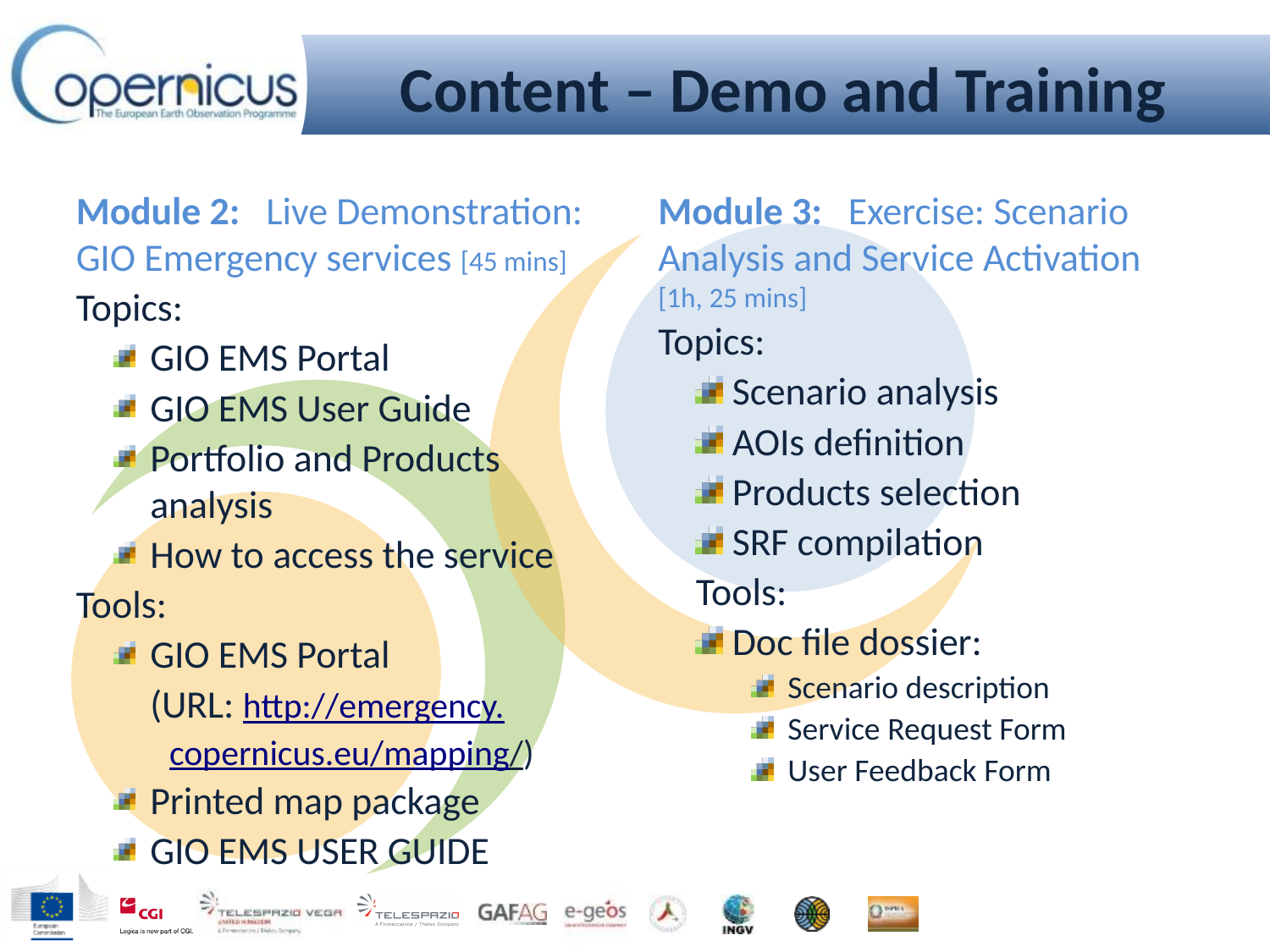

# Content – Demo and Training
Module 2:   Live Demonstration: GIO Emergency services [45 mins]
Topics:
GIO EMS Portal
GIO EMS User Guide
Portfolio and Products  analysis
How to access the service
Tools:
GIO EMS Portal
	(URL: http://emergency.
copernicus.eu/mapping/)
Printed map package
GIO EMS USER GUIDE
Module 3:   Exercise: Scenario Analysis and Service Activation [1h, 25 mins]
Topics:
Scenario analysis
AOIs definition
Products selection
SRF compilation
Tools:
Doc file dossier:
Scenario description
Service Request Form
User Feedback Form